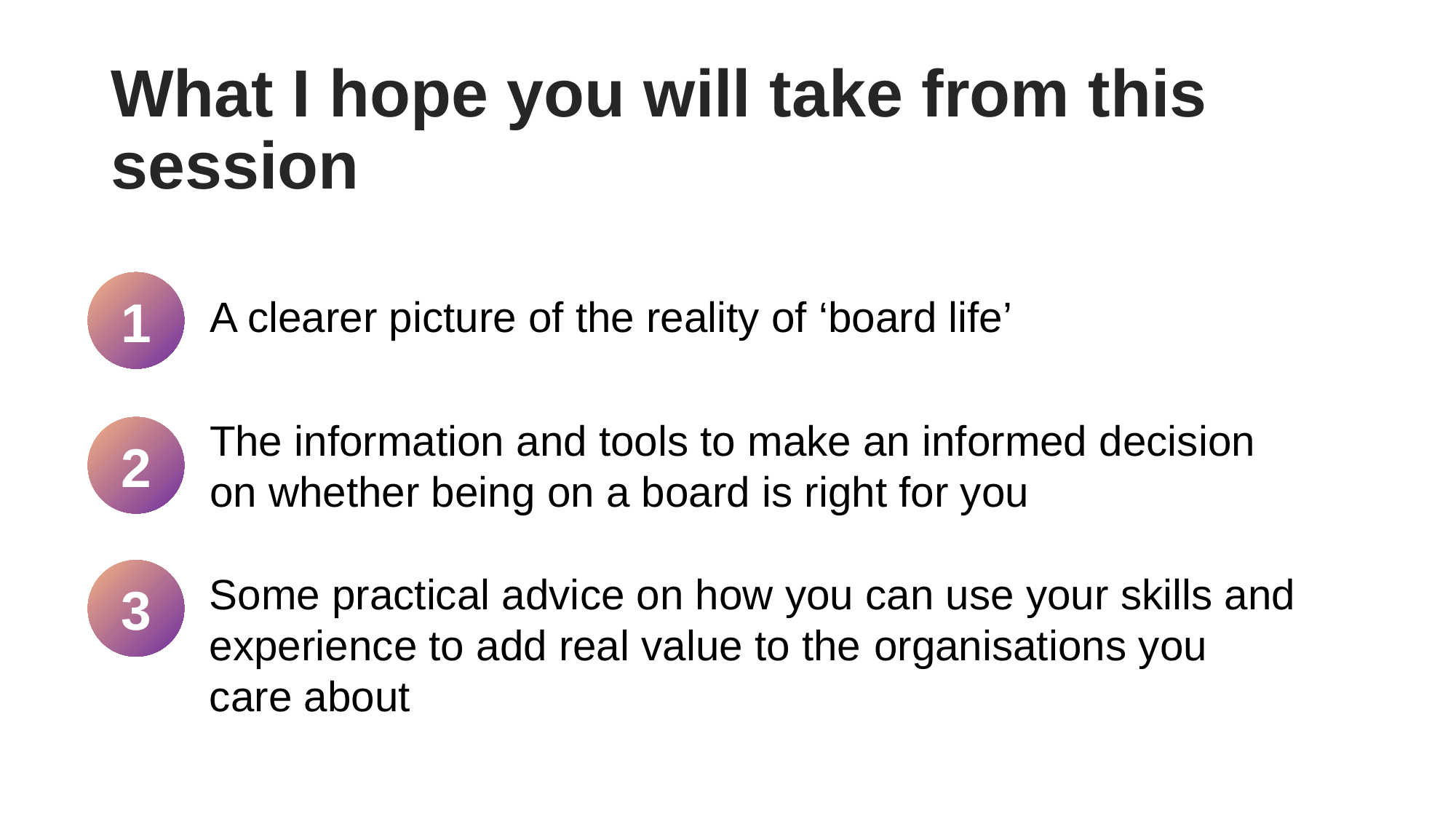

# What I hope you will take from this session
1
A clearer picture of the reality of ‘board life’
The information and tools to make an informed decision on whether being on a board is right for you
2
3
Some practical advice on how you can use your skills and experience to add real value to the organisations you care about